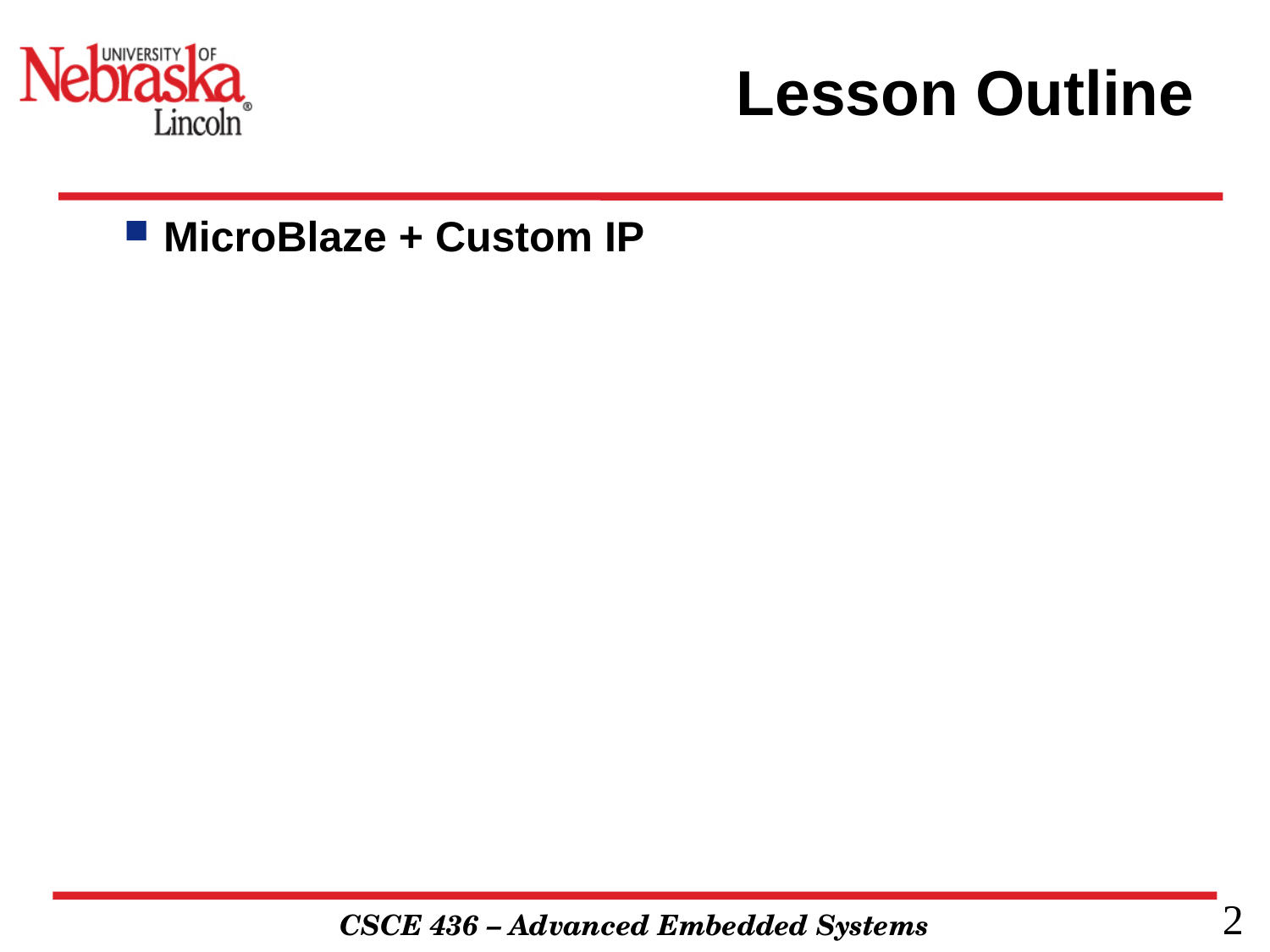

# Lesson Outline
MicroBlaze + Custom IP
2